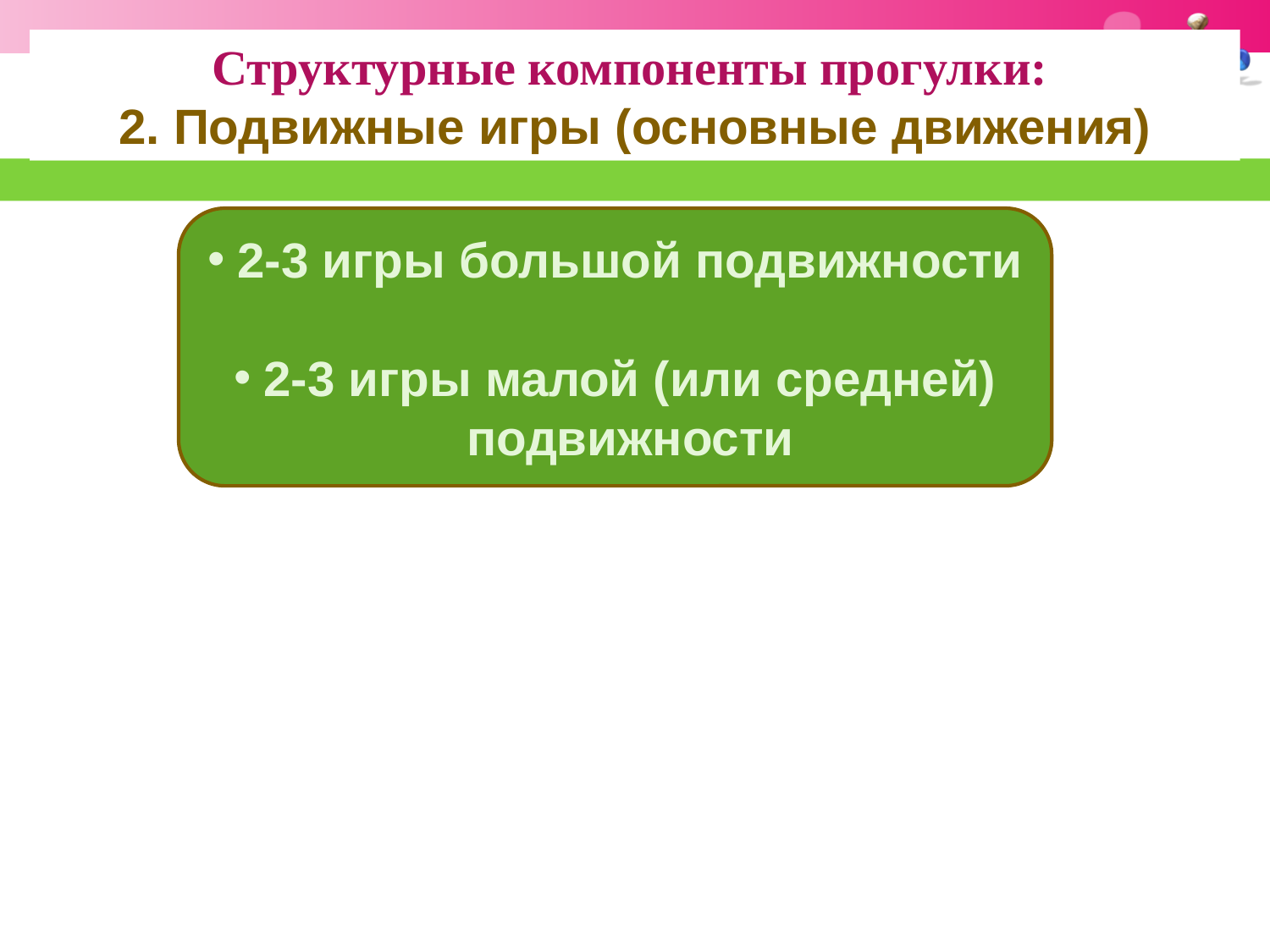

Структурные компоненты прогулки:
2. Подвижные игры (основные движения)
www.themegallery.com

2-3 игры большой подвижности

2-3 игры малой (или средней) подвижности